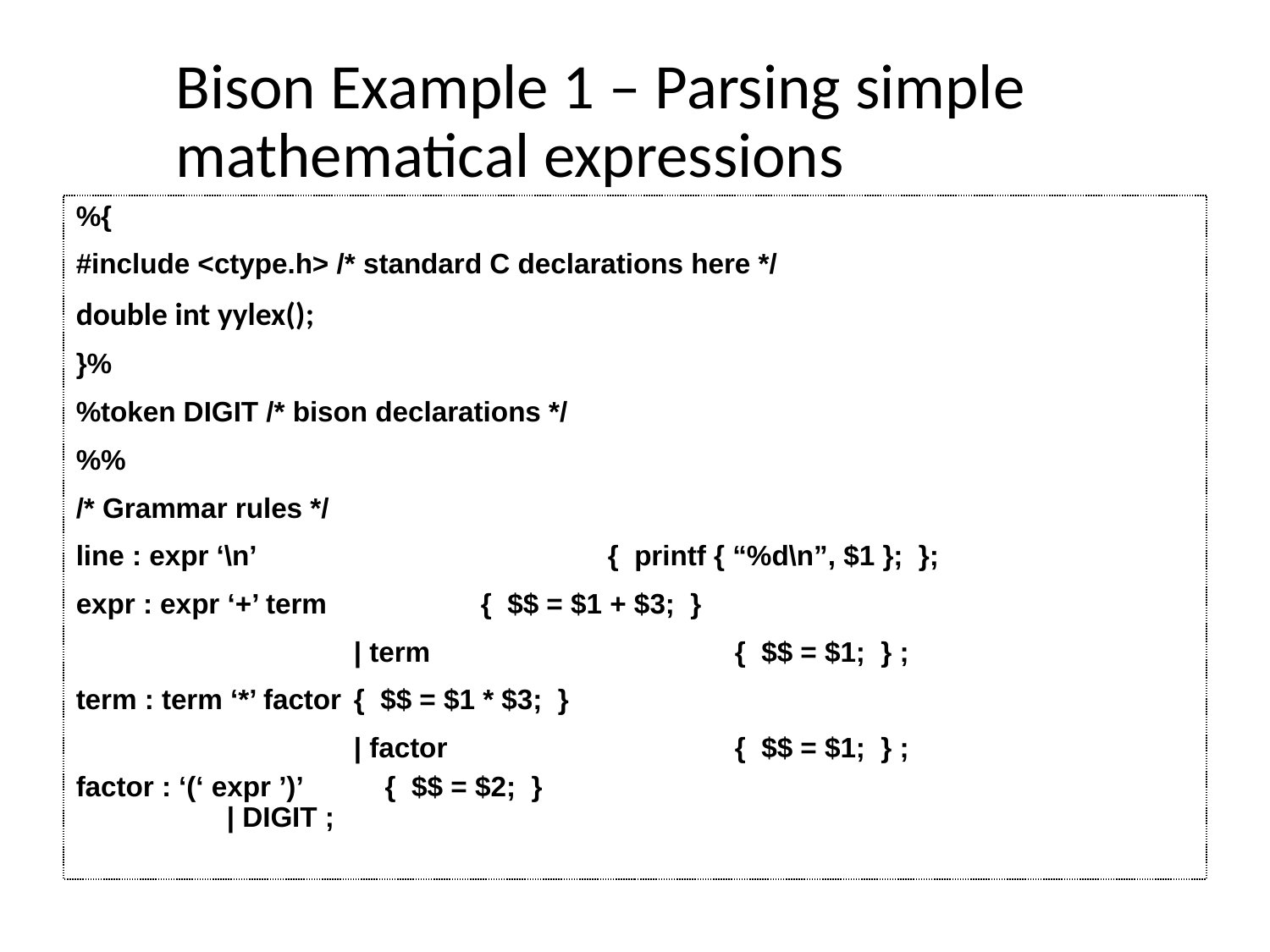

# Bison Example 1 – Parsing simple mathematical expressions
%{
#include <ctype.h> /* standard C declarations here */
double int yylex();
}%
%token DIGIT /* bison declarations */
%%
/* Grammar rules */
line : expr ‘\n’			{  printf { “%d\n”, $1 };  };
expr : expr ‘+’ term		{  $$ = $1 + $3;  }
			| term			{  $$ = $1;  } ;
term : term ‘*’ factor	{  $$ = $1 * $3;  }
			| factor 			{  $$ = $1;  } ;
factor : ‘(‘ expr ’)’	    {  $$ = $2;  }
		| DIGIT ;